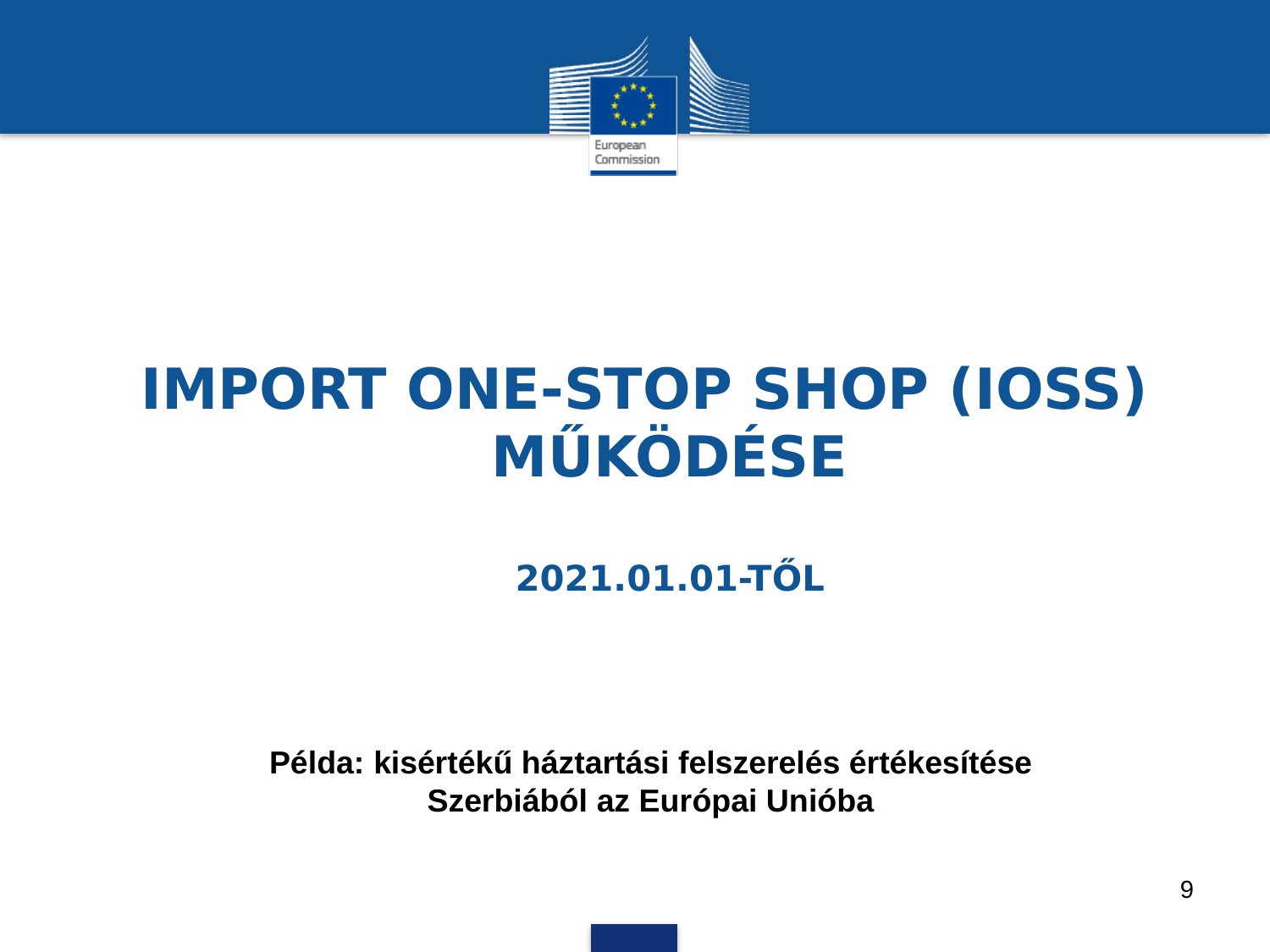

# Import One-Stop Shop (IOSS) működése 2021.01.01-től
Példa: kisértékű háztartási felszerelés értékesítése Szerbiából az Európai Unióba
9